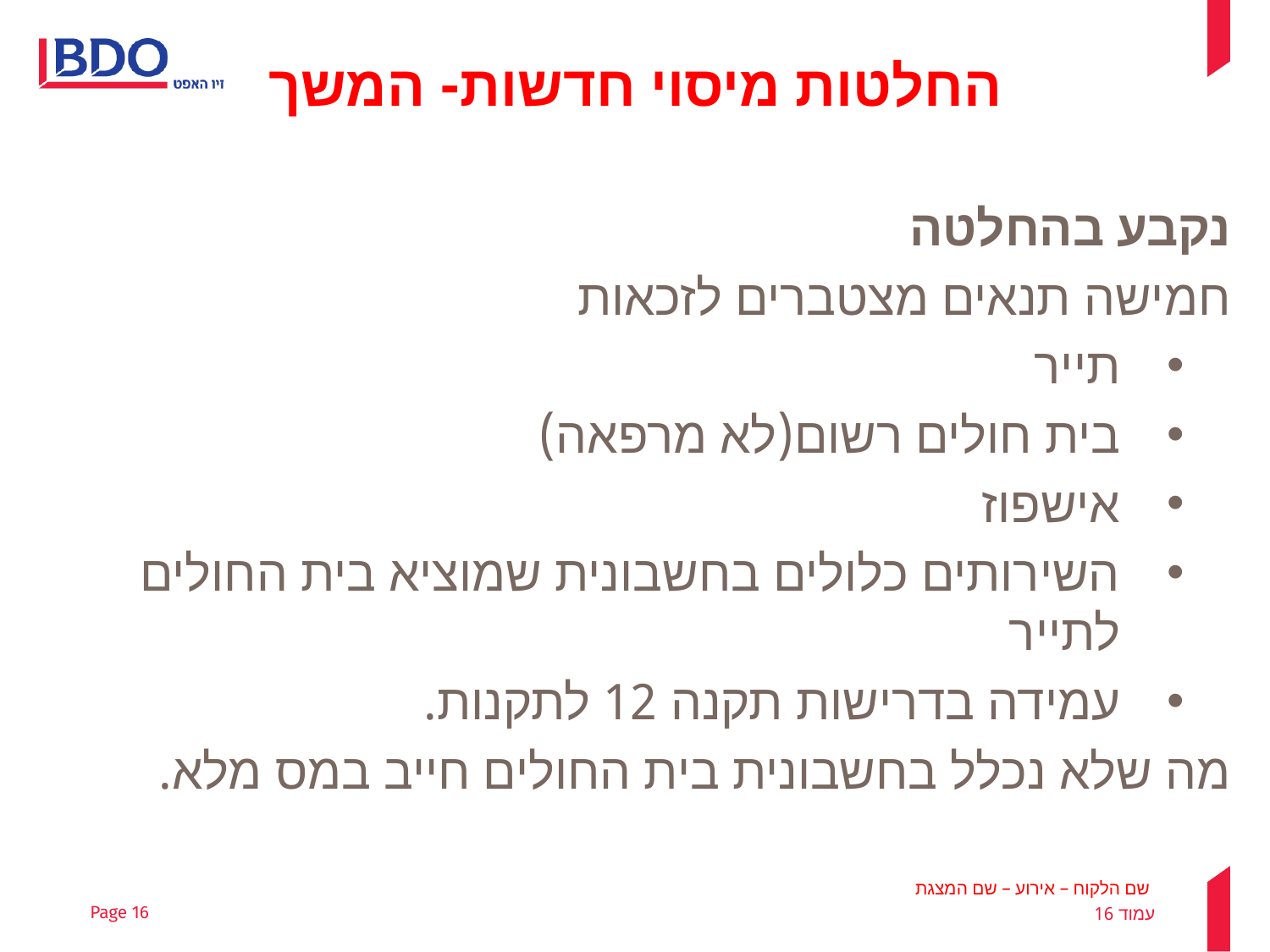

החלטות מיסוי חדשות- המשך

נקבע בהחלטה
חמישה תנאים מצטברים לזכאות
תייר
בית חולים רשום(לא מרפאה)
אישפוז
השירותים כלולים בחשבונית שמוציא בית החולים לתייר
עמידה בדרישות תקנה 12 לתקנות.
מה שלא נכלל בחשבונית בית החולים חייב במס מלא.
Page 16